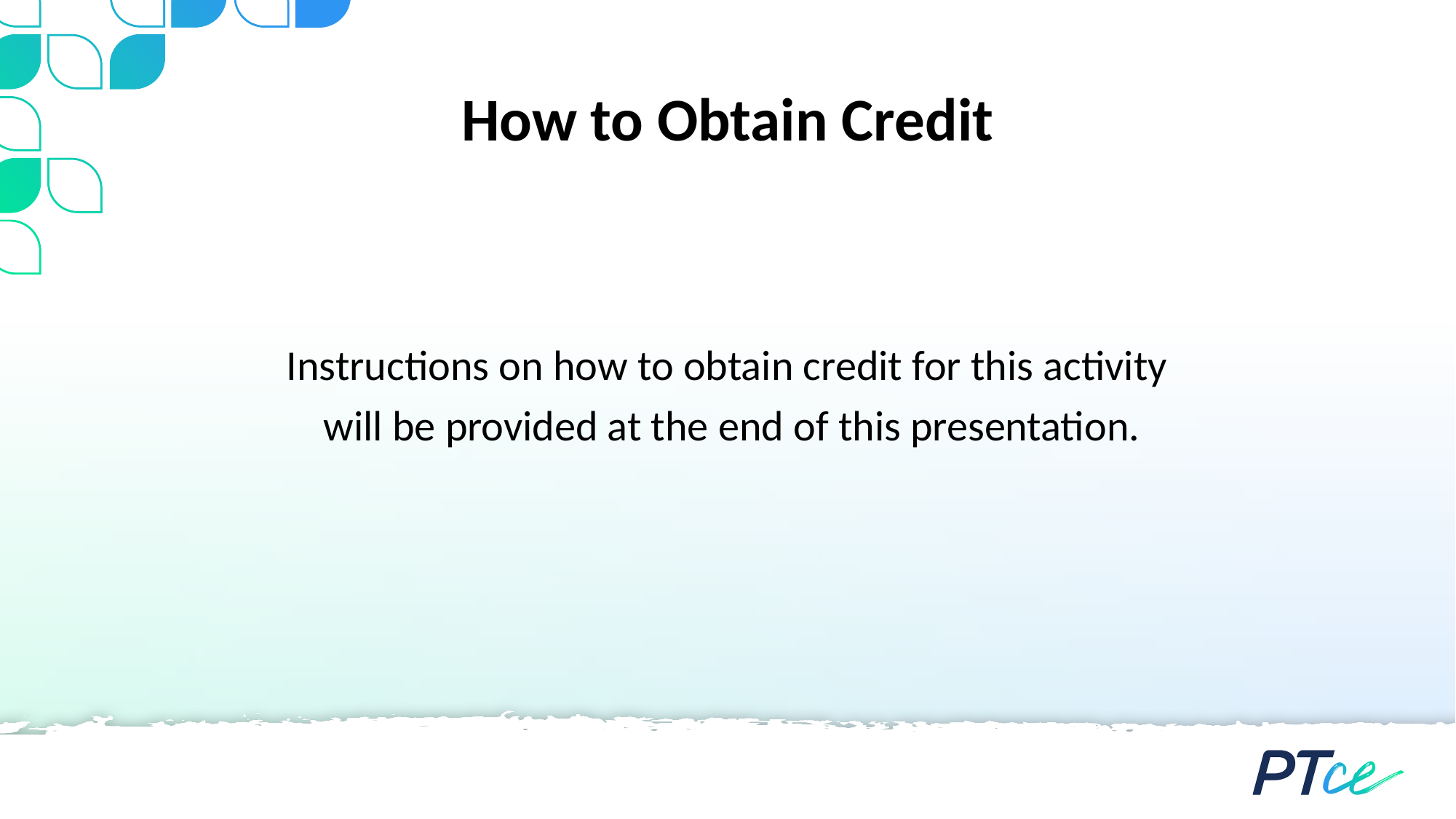

# How to Obtain Credit

Instructions on how to obtain credit for this activity
will be provided at the end of this presentation.